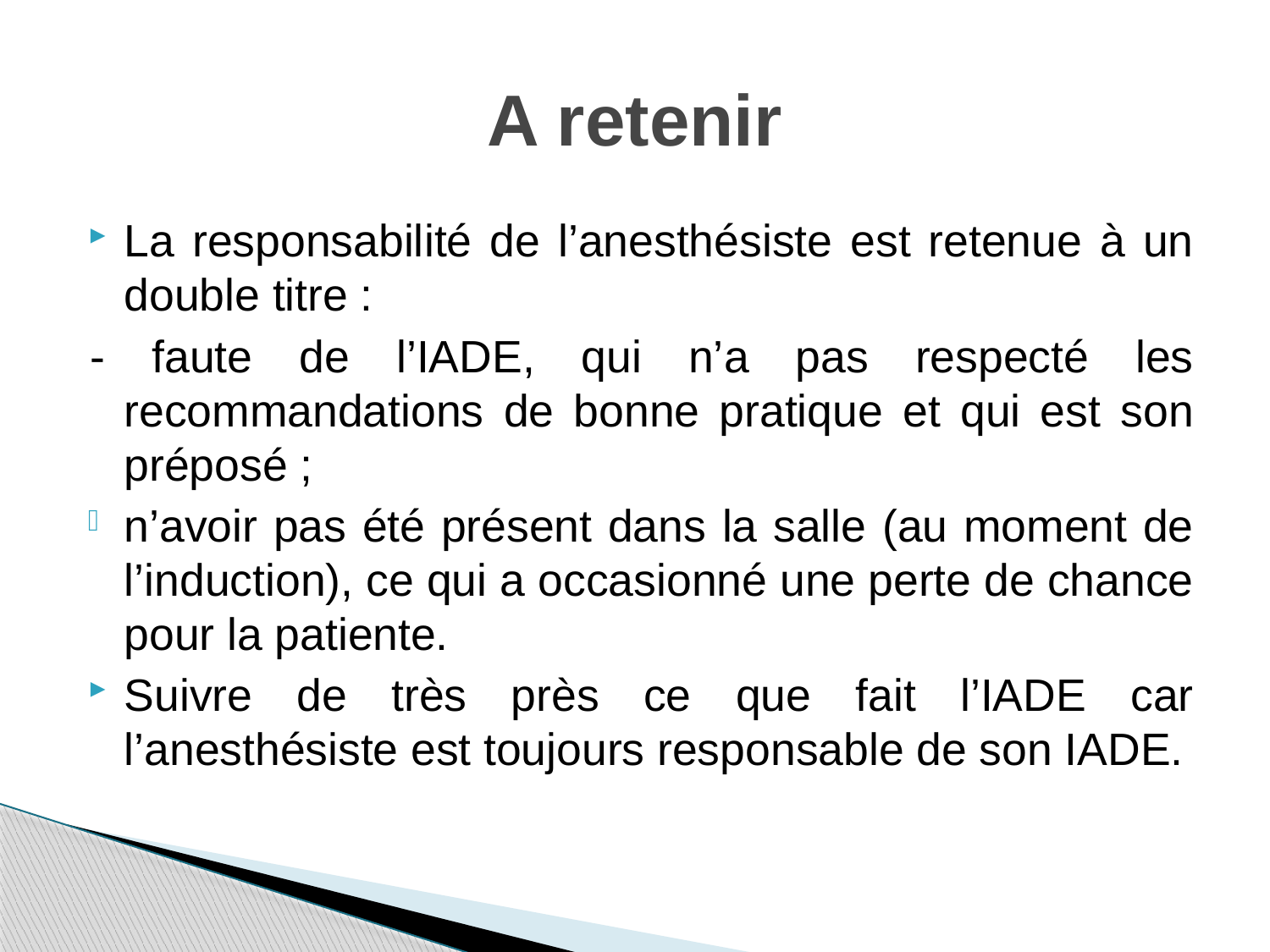

# A retenir
La responsabilité de l’anesthésiste est retenue à un double titre :
- faute de l’IADE, qui n’a pas respecté les recommandations de bonne pratique et qui est son préposé ;
n’avoir pas été présent dans la salle (au moment de l’induction), ce qui a occasionné une perte de chance pour la patiente.
Suivre de très près ce que fait l’IADE car l’anesthésiste est toujours responsable de son IADE.